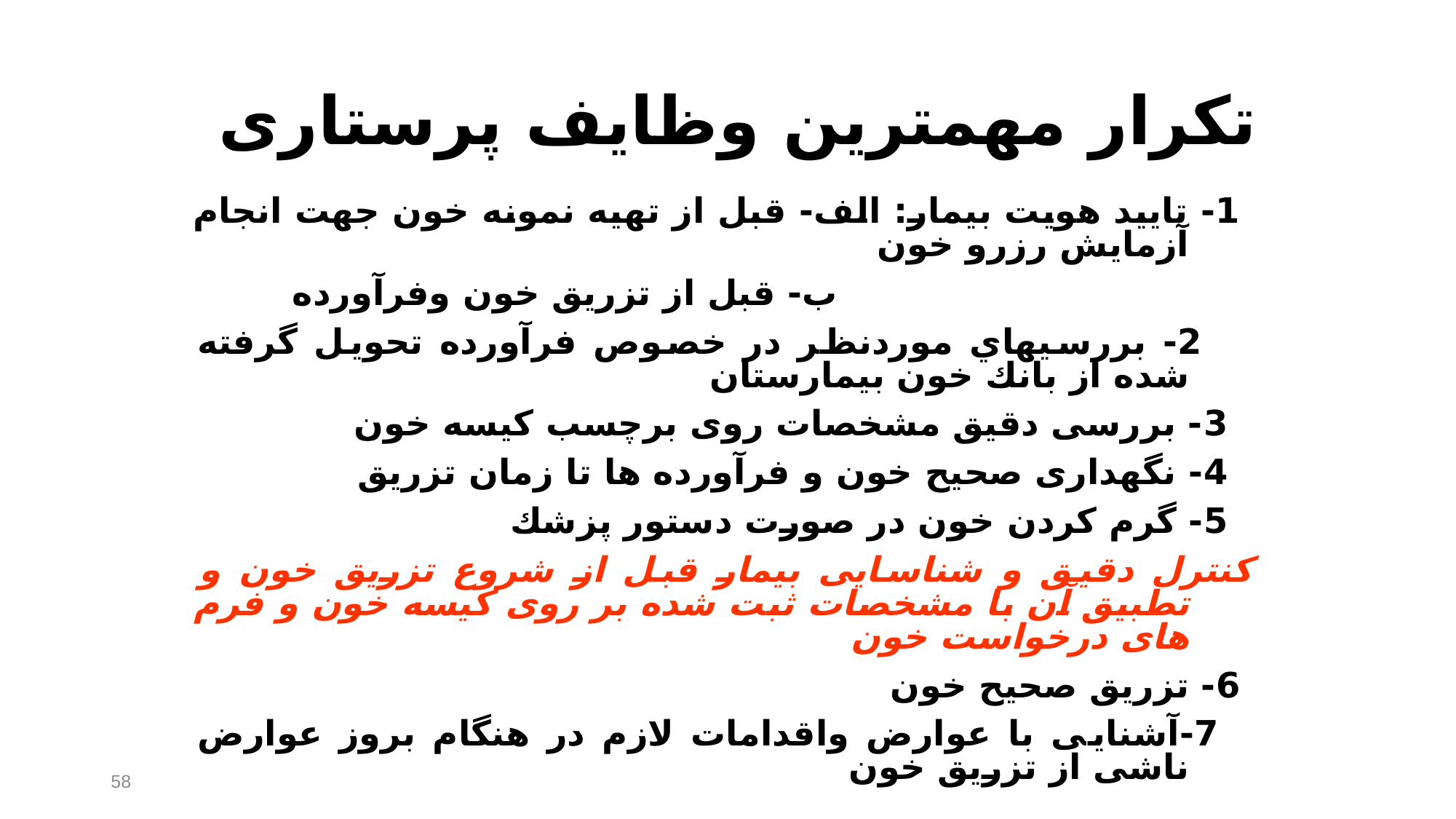

# تكرار مهمترين وظایف پرستاری
 1- تاييد هویت بیمار: الف- قبل از تهيه نمونه خون جهت انجام آزمايش رزرو خون
                                  ب- قبل از تزريق خون وفرآورده
   2- بررسيهاي موردنظر در خصوص فرآورده تحويل گرفته شده از بانك خون بیمارستان
  3- بررسی دقیق مشخصات روی برچسب کیسه خون
  4- نگهداری صحیح خون و فرآورده ها تا زمان تزريق
  5- گرم کردن خون در صورت دستور پزشك
کنترل دقیق و شناسایی بیمار قبل از شروع تزریق خون و تطبیق آن با مشخصات ثبت شده بر روی کیسه خون و فرم های درخواست خون
 6- تزریق صحیح خون
  7-آشنایی با عوارض واقدامات لازم در هنگام بروز عوارض ناشی از تزریق خون

58